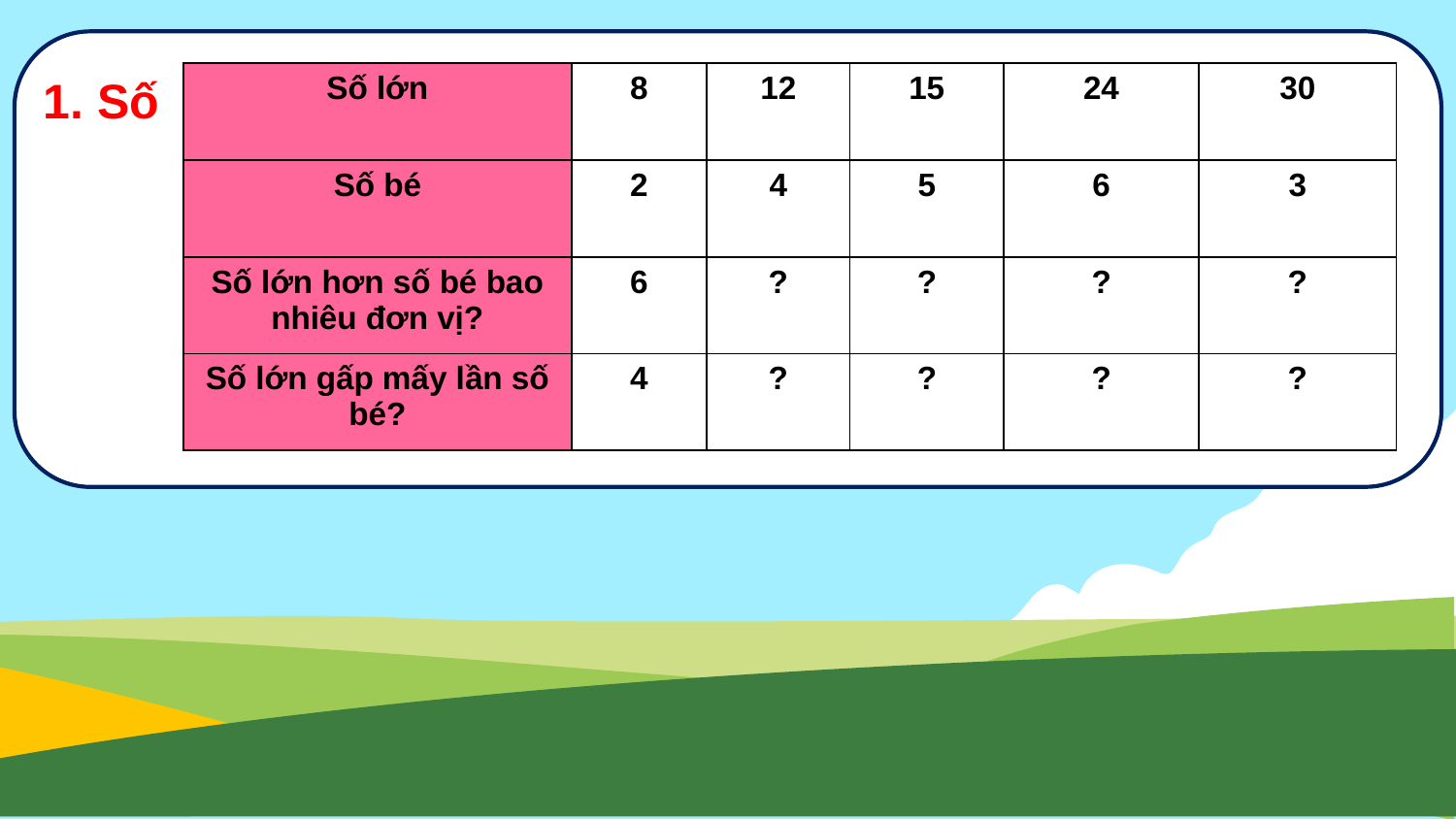

1. Số
| Số lớn | 8 | 12 | 15 | 24 | 30 |
| --- | --- | --- | --- | --- | --- |
| Số bé | 2 | 4 | 5 | 6 | 3 |
| Số lớn hơn số bé bao nhiêu đơn vị? | 6 | ? | ? | ? | ? |
| Số lớn gấp mấy lần số bé? | 4 | ? | ? | ? | ? |